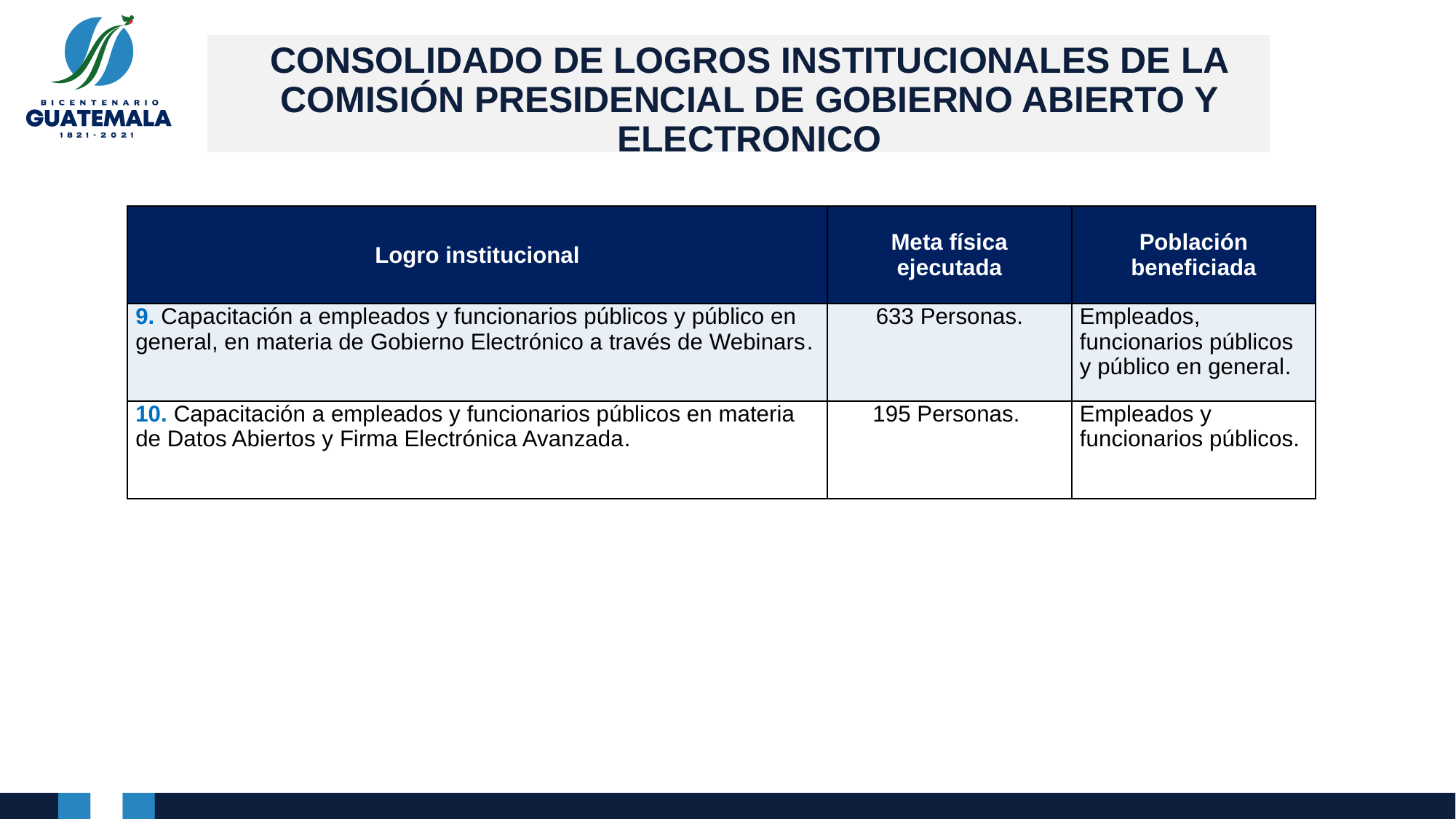

CONSOLIDADO DE LOGROS INSTITUCIONALES DE LA COMISIÓN PRESIDENCIAL DE GOBIERNO ABIERTO Y ELECTRONICO

| Logro institucional | Meta física ejecutada | Población beneficiada |
| --- | --- | --- |
| 9. Capacitación a empleados y funcionarios públicos y público en general, en materia de Gobierno Electrónico a través de Webinars. | 633 Personas. | Empleados, funcionarios públicos y público en general. |
| 10. Capacitación a empleados y funcionarios públicos en materia de Datos Abiertos y Firma Electrónica Avanzada. | 195 Personas. | Empleados y funcionarios públicos. |